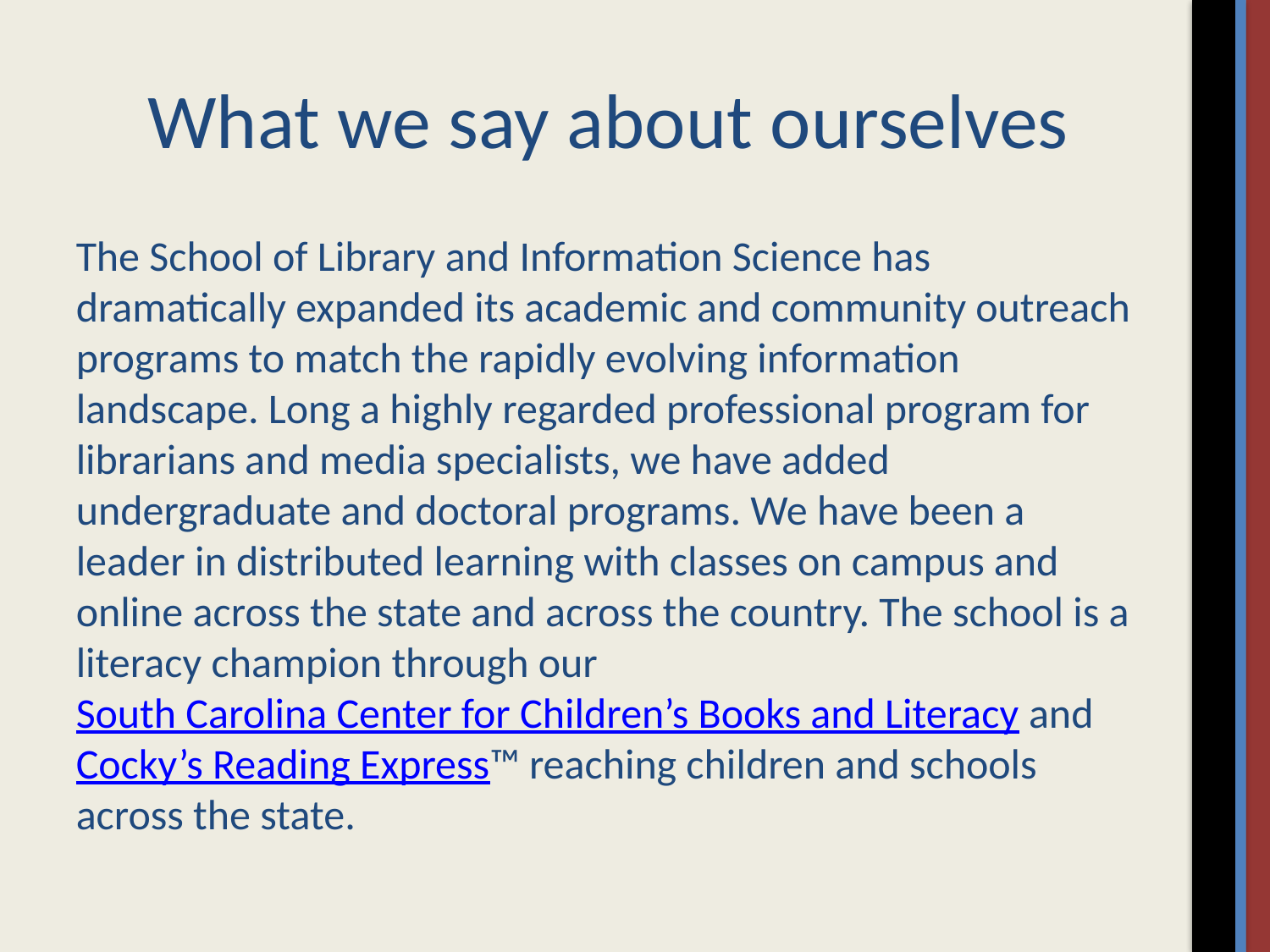

# What we say about ourselves
The School of Library and Information Science has dramatically expanded its academic and community outreach programs to match the rapidly evolving information landscape. Long a highly regarded professional program for librarians and media specialists, we have added undergraduate and doctoral programs. We have been a leader in distributed learning with classes on campus and online across the state and across the country. The school is a literacy champion through our South Carolina Center for Children’s Books and Literacy and Cocky’s Reading Express™ reaching children and schools across the state.